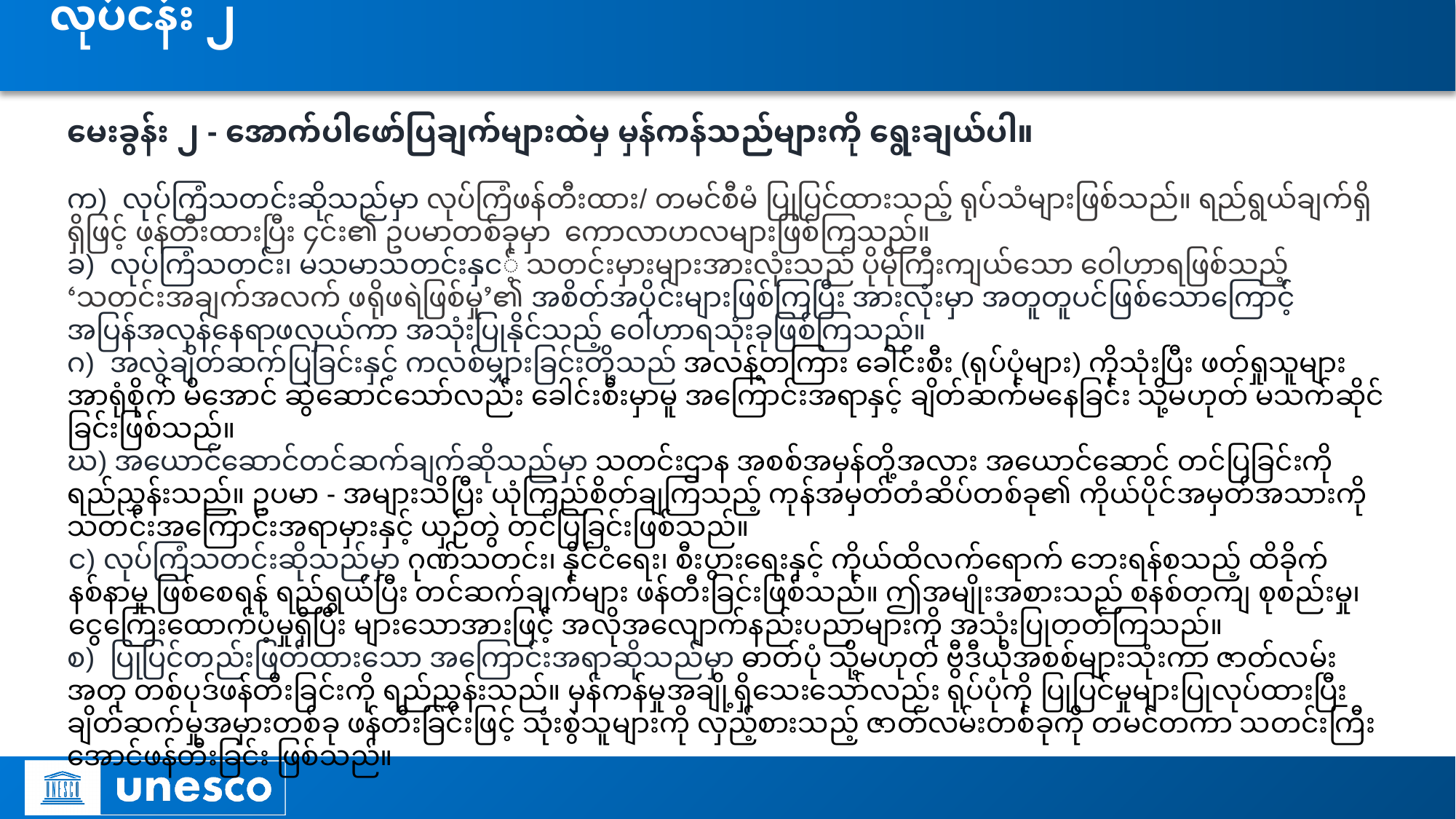

# လုပ်ငန်း ၂
မေးခွန်း ၂ - အောက်ပါဖော်ပြချက်များထဲမှ မှန်ကန်သည်များကို ရွေးချယ်ပါ။

က)  လုပ်ကြံသတင်းဆိုသည်မှာ လုပ်ကြံဖန်တီးထား/ တမင်စီမံ ပြုပြင်ထားသည့် ရုပ်သံများဖြစ်သည်။ ရည်ရွယ်ချက်ရှိရှိဖြင့် ဖန်တီးထားပြီး ၄င်း၏ ဥပမာတစ်ခုမှာ  ကောလာဟလများဖြစ်ကြသည်။
ခ)  လုပ်ကြံသတင်း၊ မသမာသတင်းနှင့် သတင်းမှားများအားလုံးသည် ပိုမိုကြီးကျယ်သော ဝေါဟာရဖြစ်သည့် ‘သတင်းအချက်အလက် ဖရိုဖရဲဖြစ်မှု’၏ အစိတ်အပိုင်းများဖြစ်ကြပြီး အားလုံးမှာ အတူတူပင်ဖြစ်သောကြောင့် အပြန်အလှန်နေရာဖလှယ်ကာ အသုံးပြုနိုင်သည့် ဝေါဟာရသုံးခုဖြစ်ကြသည်။
ဂ)  အလွဲချိတ်ဆက်ပြခြင်းနှင့် ကလစ်မျှားခြင်းတို့သည် အလန့်တကြား ခေါင်းစီး (ရုပ်ပုံများ) ကိုသုံးပြီး ဖတ်ရှုသူများ အာရုံစိုက် မိအောင် ဆွဲဆောင်သော်လည်း ခေါင်းစီးမှာမူ အကြောင်းအရာနှင့် ချိတ်ဆက်မနေခြင်း သို့မဟုတ် မသက်ဆိုင်ခြင်းဖြစ်သည်။
ဃ) အယောင်ဆောင်တင်ဆက်ချက်ဆိုသည်မှာ သတင်းဌာန အစစ်အမှန်တို့အလား အယောင်ဆောင် တင်ပြခြင်းကို ရည်ညွှန်းသည်။ ဥပမာ - အများသိပြီး ယုံကြည်စိတ်ချကြသည့် ကုန်အမှတ်တံဆိပ်တစ်ခု၏ ကိုယ်ပိုင်အမှတ်အသားကို သတင်းအကြောင်းအရာမှားနှင့် ယှဉ်တွဲ တင်ပြခြင်းဖြစ်သည်။
င) လုပ်ကြံသတင်းဆိုသည်မှာ ဂုဏ်သတင်း၊ နိုင်ငံရေး၊ စီးပွားရေးနှင့် ကိုယ်ထိလက်ရောက် ဘေးရန်စသည့် ထိခိုက်နစ်နာမှု ဖြစ်စေရန် ရည်ရွယ်ပြီး တင်ဆက်ချက်များ ဖန်တီးခြင်းဖြစ်သည်။ ဤအမျိုးအစားသည် စနစ်တကျ စုစည်းမှု၊ ငွေကြေးထောက်ပံ့မှုရှိပြီး များသောအားဖြင့် အလိုအလျောက်နည်းပညာများကို အသုံးပြုတတ်ကြသည်။
စ)  ပြုပြင်တည်းဖြတ်ထားသော အကြောင်းအရာဆိုသည်မှာ ဓာတ်ပုံ သို့မဟုတ် ဗွီဒီယိုအစစ်များသုံးကာ ဇာတ်လမ်းအတု တစ်ပုဒ်ဖန်တီးခြင်းကို ရည်ညွှန်းသည်။ မှန်ကန်မှုအချို့ရှိသေးသော်လည်း ရုပ်ပုံကို ပြုပြင်မှုများပြုလုပ်ထားပြီး ချိတ်ဆက်မှုအမှားတစ်ခု ဖန်တီးခြင်းဖြင့် သုံးစွဲသူများကို လှည့်စားသည့် ဇာတ်လမ်းတစ်ခုကို တမင်တကာ သတင်းကြီးအောင်ဖန်တီးခြင်း ဖြစ်သည်။